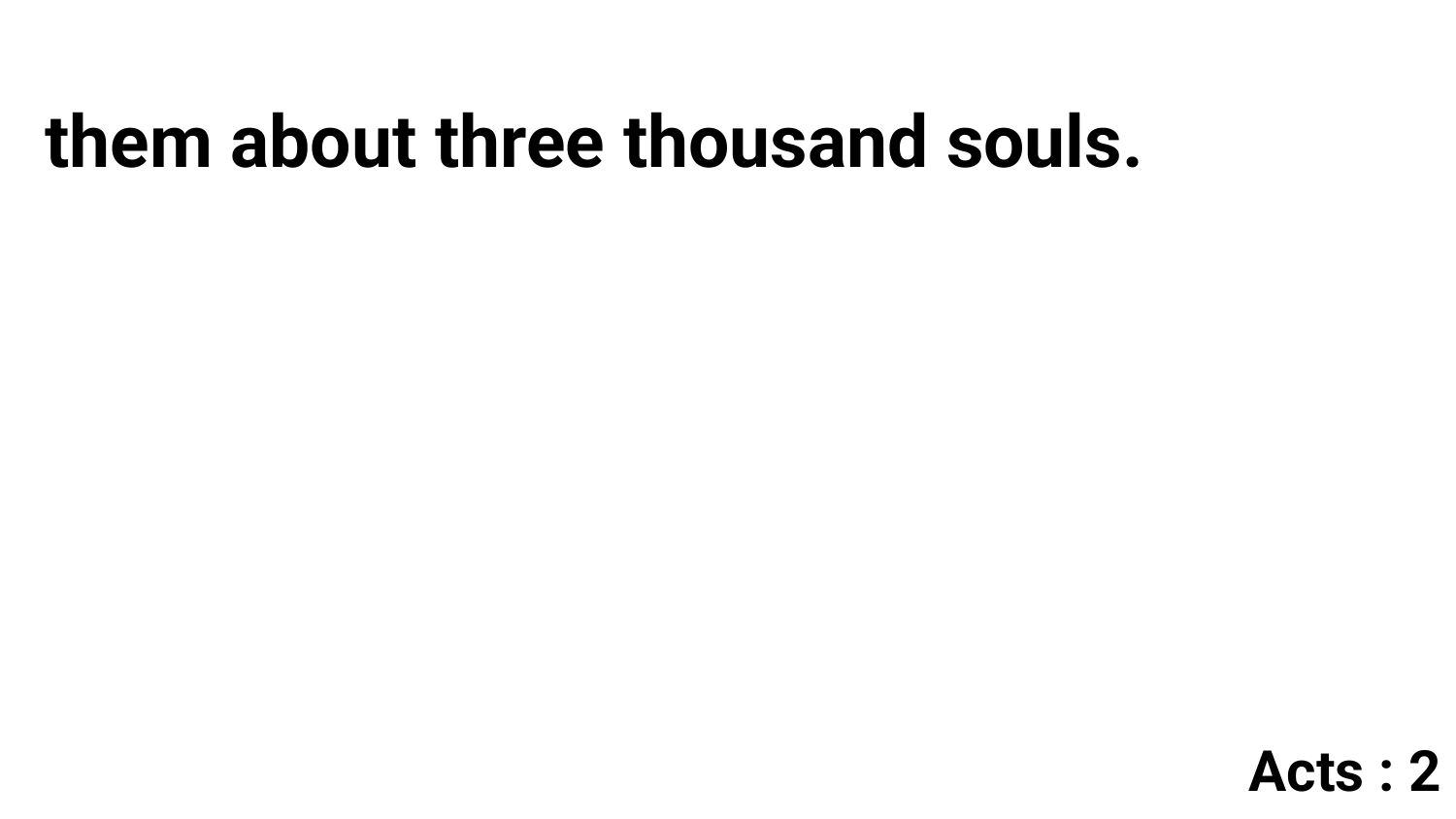

them about three thousand souls.
Acts : 2